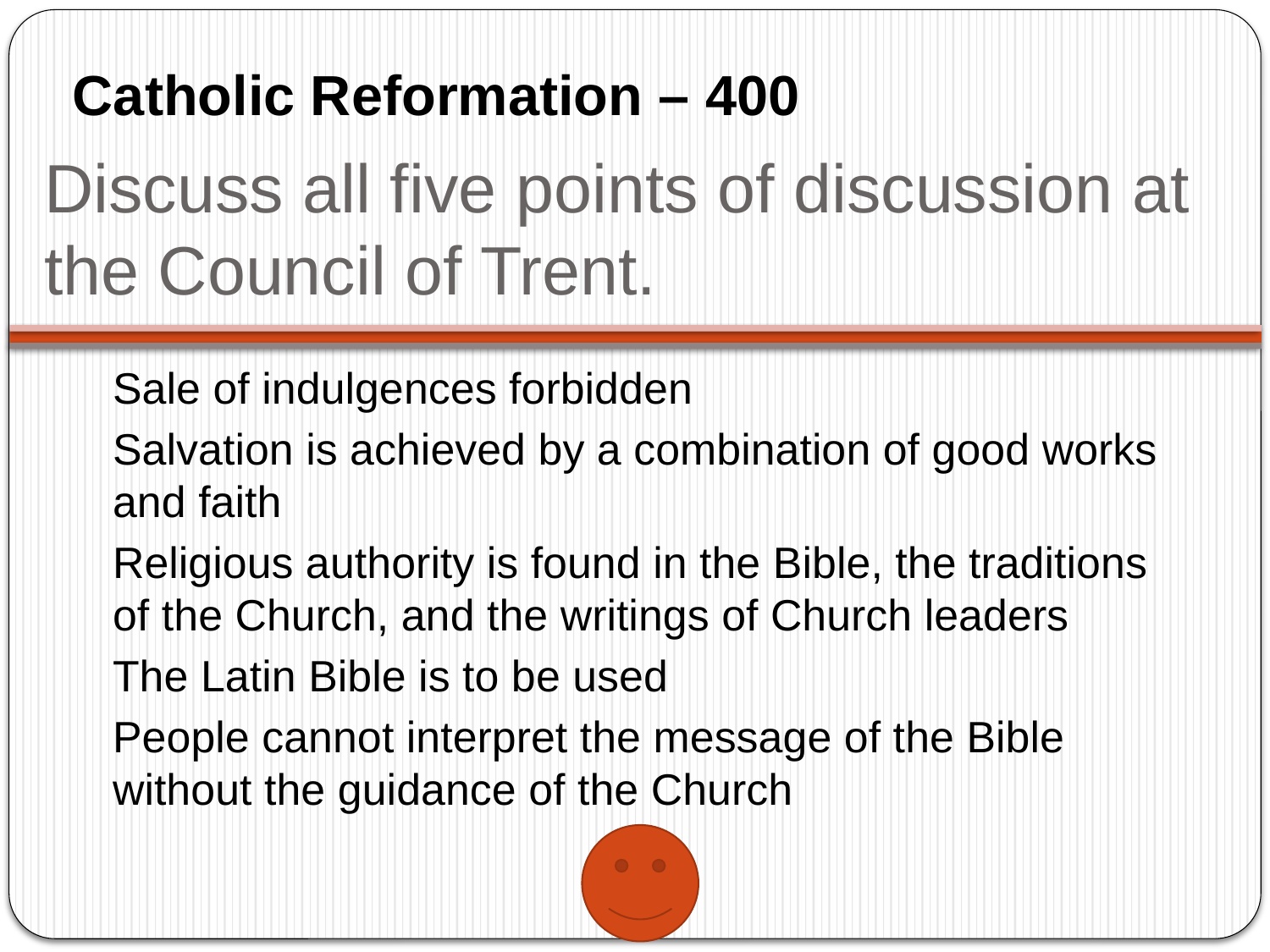

Catholic Reformation – 400
# Discuss all five points of discussion at the Council of Trent.
Sale of indulgences forbidden
Salvation is achieved by a combination of good works and faith
Religious authority is found in the Bible, the traditions of the Church, and the writings of Church leaders
The Latin Bible is to be used
People cannot interpret the message of the Bible without the guidance of the Church